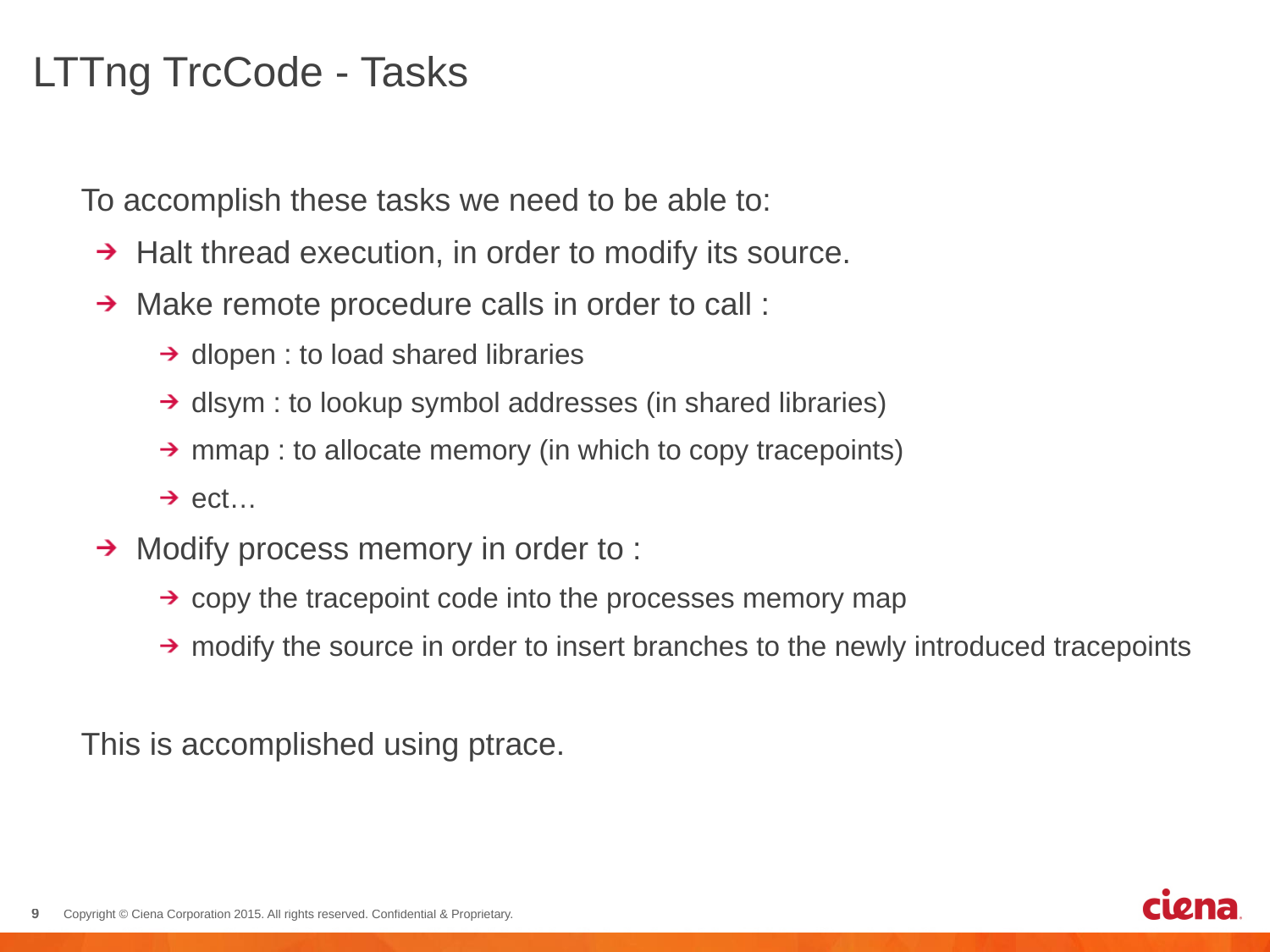

# LTTng TrcCode - Tasks
To accomplish these tasks we need to be able to:
Halt thread execution, in order to modify its source.
Make remote procedure calls in order to call :
dlopen : to load shared libraries
dlsym : to lookup symbol addresses (in shared libraries)
mmap : to allocate memory (in which to copy tracepoints)
ect…
Modify process memory in order to :
copy the tracepoint code into the processes memory map
modify the source in order to insert branches to the newly introduced tracepoints

This is accomplished using ptrace.